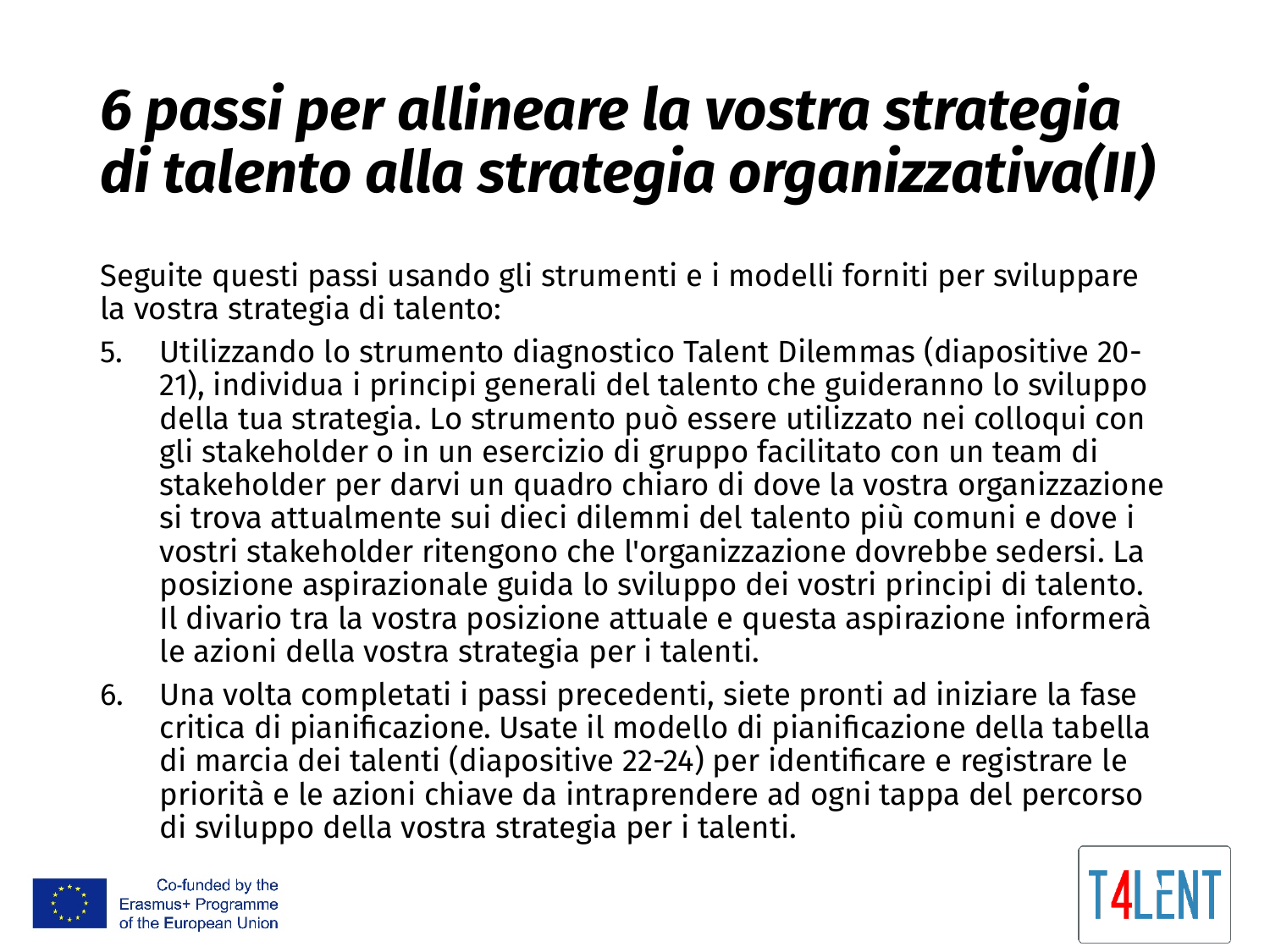

# 6 passi per allineare la vostra strategia di talento alla strategia organizzativa(II)
Seguite questi passi usando gli strumenti e i modelli forniti per sviluppare la vostra strategia di talento:
Utilizzando lo strumento diagnostico Talent Dilemmas (diapositive 20-21), individua i principi generali del talento che guideranno lo sviluppo della tua strategia. Lo strumento può essere utilizzato nei colloqui con gli stakeholder o in un esercizio di gruppo facilitato con un team di stakeholder per darvi un quadro chiaro di dove la vostra organizzazione si trova attualmente sui dieci dilemmi del talento più comuni e dove i vostri stakeholder ritengono che l'organizzazione dovrebbe sedersi. La posizione aspirazionale guida lo sviluppo dei vostri principi di talento. Il divario tra la vostra posizione attuale e questa aspirazione informerà le azioni della vostra strategia per i talenti.
Una volta completati i passi precedenti, siete pronti ad iniziare la fase critica di pianificazione. Usate il modello di pianificazione della tabella di marcia dei talenti (diapositive 22-24) per identificare e registrare le priorità e le azioni chiave da intraprendere ad ogni tappa del percorso di sviluppo della vostra strategia per i talenti.